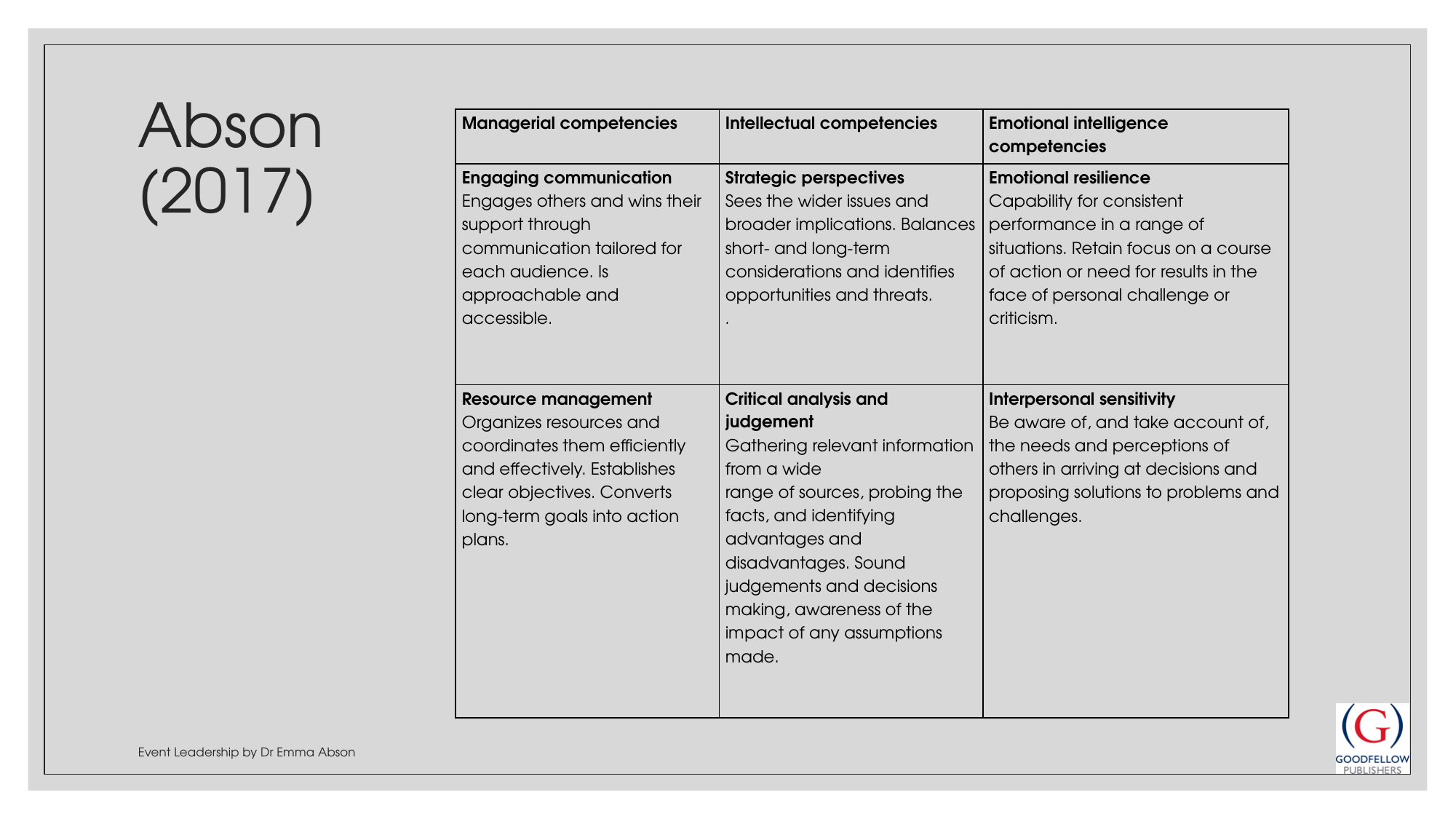

# Abson (2017)
| Managerial competencies | Intellectual competencies | Emotional intelligence competencies |
| --- | --- | --- |
| Engaging communication Engages others and wins their support through communication tailored for each audience. Is approachable and accessible. | Strategic perspectives Sees the wider issues and broader implications. Balances short- and long-term considerations and identifies opportunities and threats. . | Emotional resilience Capability for consistent performance in a range of situations. Retain focus on a course of action or need for results in the face of personal challenge or criticism. |
| Resource management Organizes resources and coordinates them efficiently and effectively. Establishes clear objectives. Converts long-term goals into action plans. | Critical analysis and judgement Gathering relevant information from a wide range of sources, probing the facts, and identifying advantages and disadvantages. Sound judgements and decisions making, awareness of the impact of any assumptions made. | Interpersonal sensitivity Be aware of, and take account of, the needs and perceptions of others in arriving at decisions and proposing solutions to problems and challenges. |
Event Leadership by Dr Emma Abson